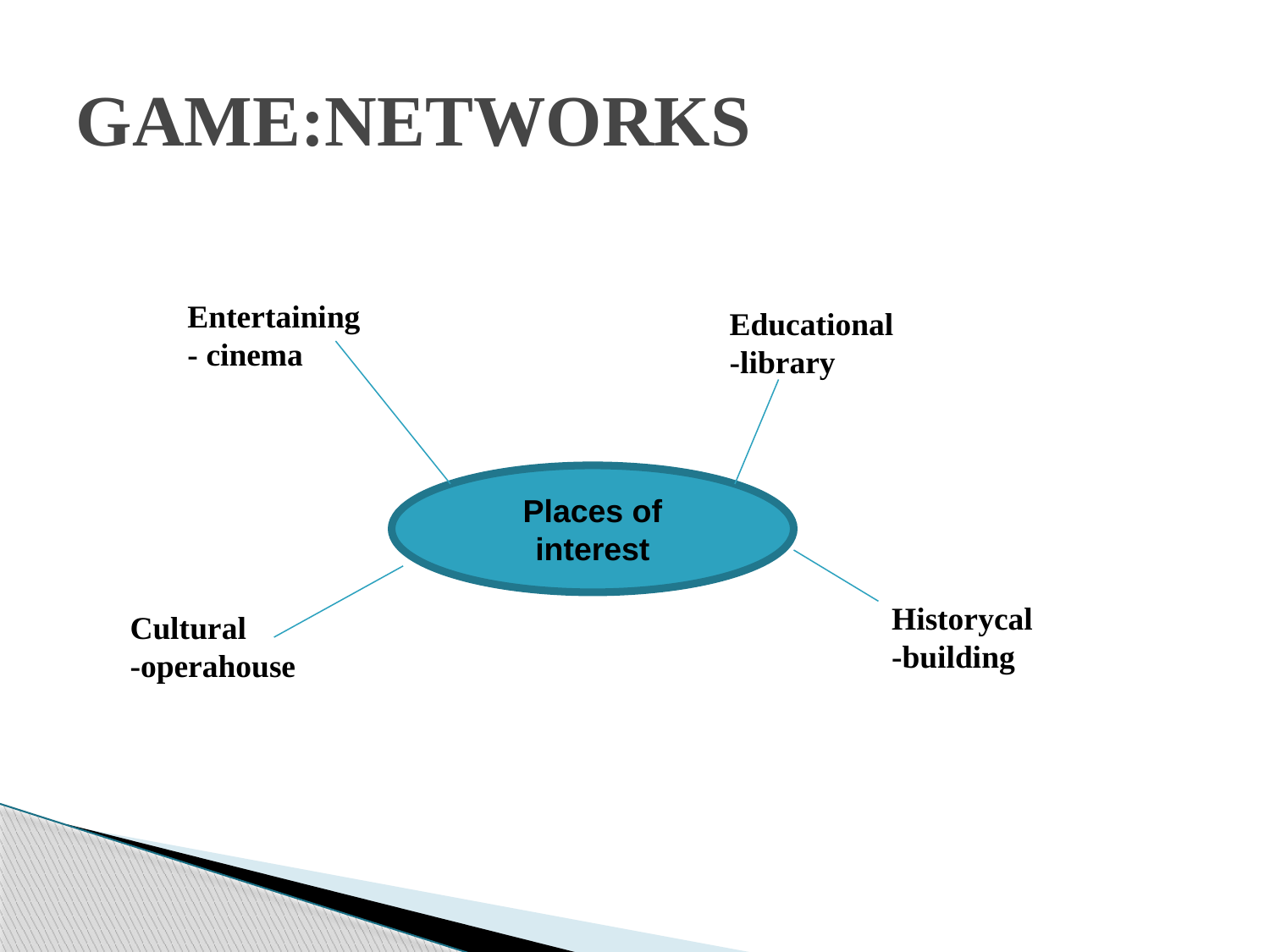

# GAME:NETWORKS

Entertaining
- cinema
Educational
-library
Places of interest
Historycal
-building
Cultural
-operahouse